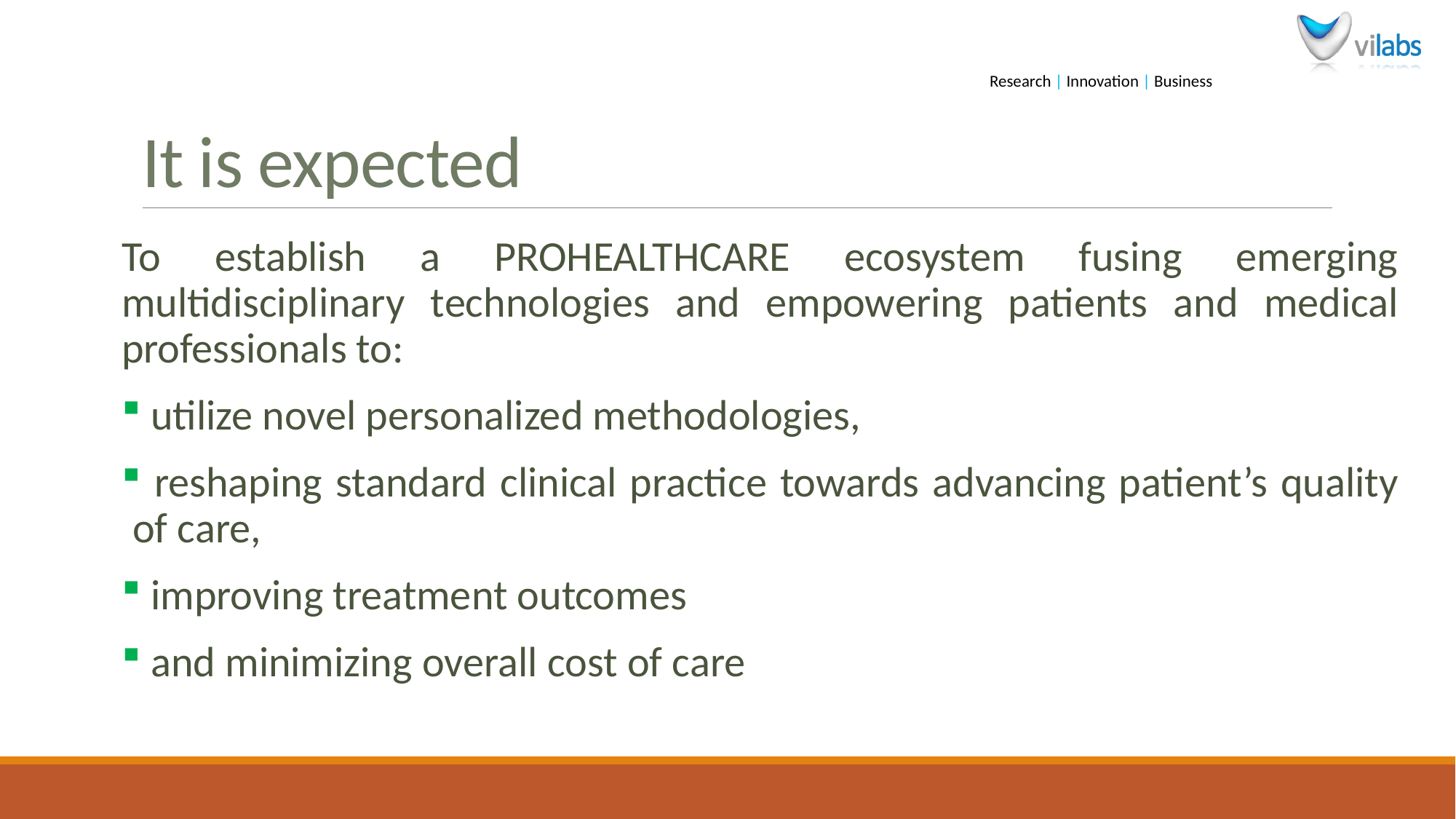

# It is expected
To establish a PROHEALTHCARE ecosystem fusing emerging multidisciplinary technologies and empowering patients and medical professionals to:
 utilize novel personalized methodologies,
 reshaping standard clinical practice towards advancing patient’s quality of care,
 improving treatment outcomes
 and minimizing overall cost of care